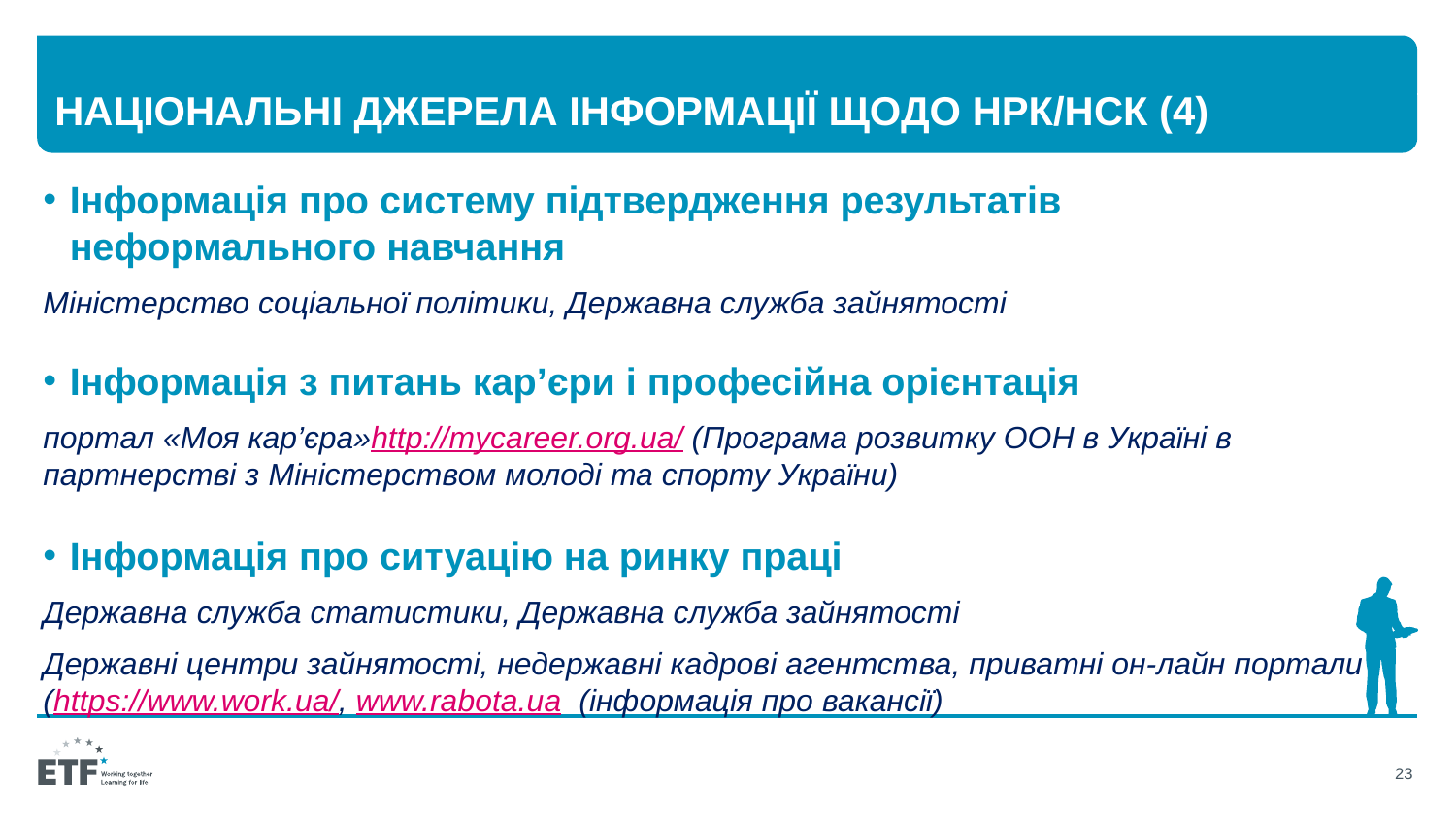

# Національні джерела інформації щодо НРК/НСК (4)
Інформація про систему підтвердження результатів неформального навчання
Міністерство соціальної політики, Державна служба зайнятості

Інформація з питань кар’єри і професійна орієнтація
портал «Моя кар’єра»http://mycareer.org.ua/ (Програма розвитку ООН в Україні в партнерстві з Міністерством молоді та спорту України)

Інформація про ситуацію на ринку праці
Державна служба статистики, Державна служба зайнятості
Державні центри зайнятості, недержавні кадрові агентства, приватні он-лайн портали (https://www.work.ua/, www.rabota.ua  (інформація про вакансії)

23